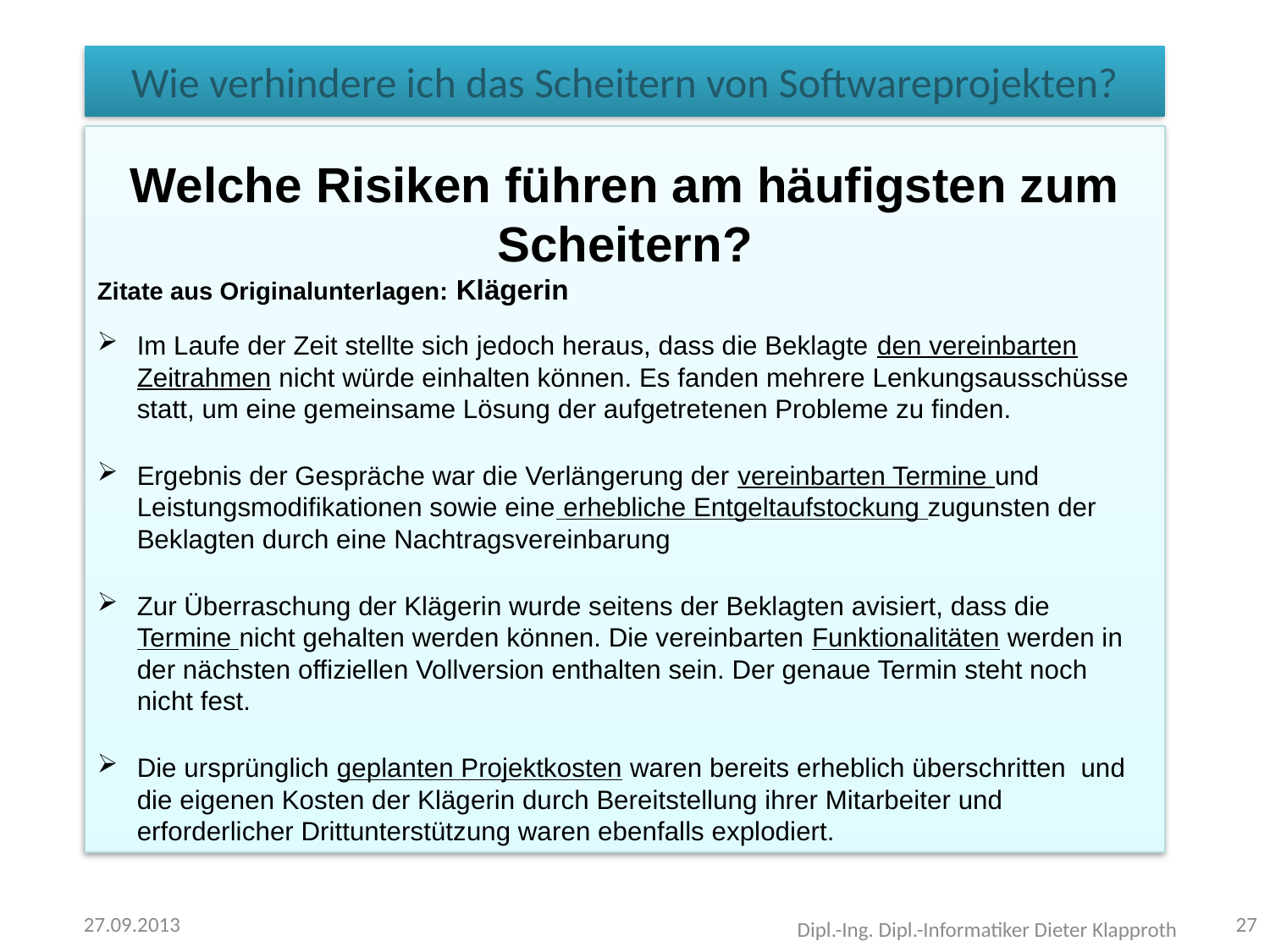

# Wie verhindere ich das Scheitern von Softwareprojekten?

Welche Risiken führen am häufigsten zum Scheitern?
Zitate aus Originalunterlagen: Klägerin

Im Laufe der Zeit stellte sich jedoch heraus, dass die Beklagte den vereinbarten Zeitrahmen nicht würde einhalten können. Es fanden mehrere Lenkungsausschüsse statt, um eine gemeinsame Lösung der aufgetretenen Probleme zu finden.

Ergebnis der Gespräche war die Verlängerung der vereinbarten Termine und Leistungsmodifikationen sowie eine erhebliche Entgeltaufstockung zugunsten der Beklagten durch eine Nachtragsvereinbarung

Zur Überraschung der Klägerin wurde seitens der Beklagten avisiert, dass die Termine nicht gehalten werden können. Die vereinbarten Funktionalitäten werden in der nächsten offiziellen Vollversion enthalten sein. Der genaue Termin steht noch nicht fest.

Die ursprünglich geplanten Projektkosten waren bereits erheblich überschritten  und die eigenen Kosten der Klägerin durch Bereitstellung ihrer Mitarbeiter und erforderlicher Drittunterstützung waren ebenfalls explodiert.

27.09.2013
27
Dipl.-Ing. Dipl.-Informatiker Dieter Klapproth